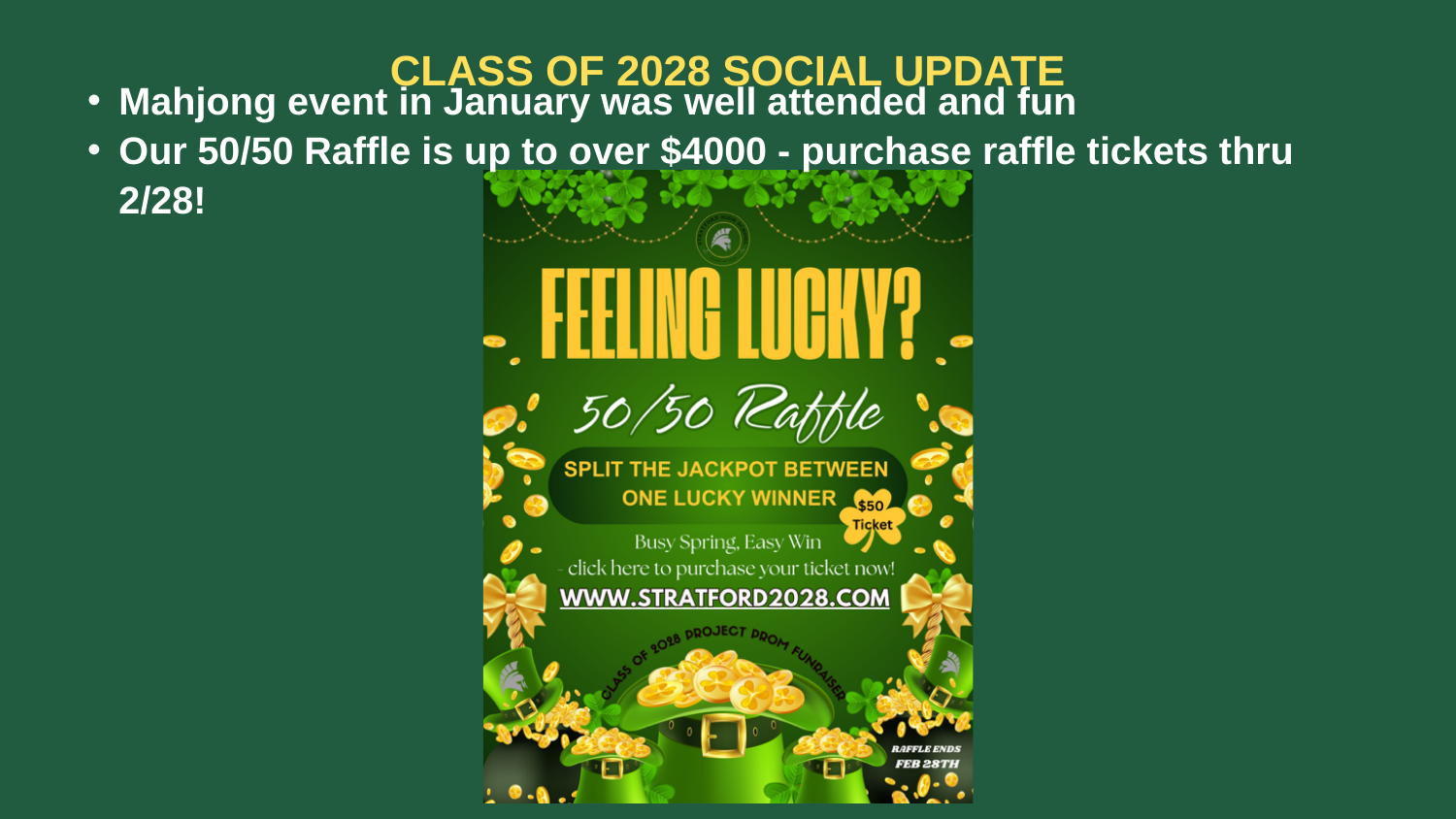

CLASS OF 2028 SOCIAL UPDATE
Mahjong event in January was well attended and fun
Our 50/50 Raffle is up to over $4000 - purchase raffle tickets thru 2/28!